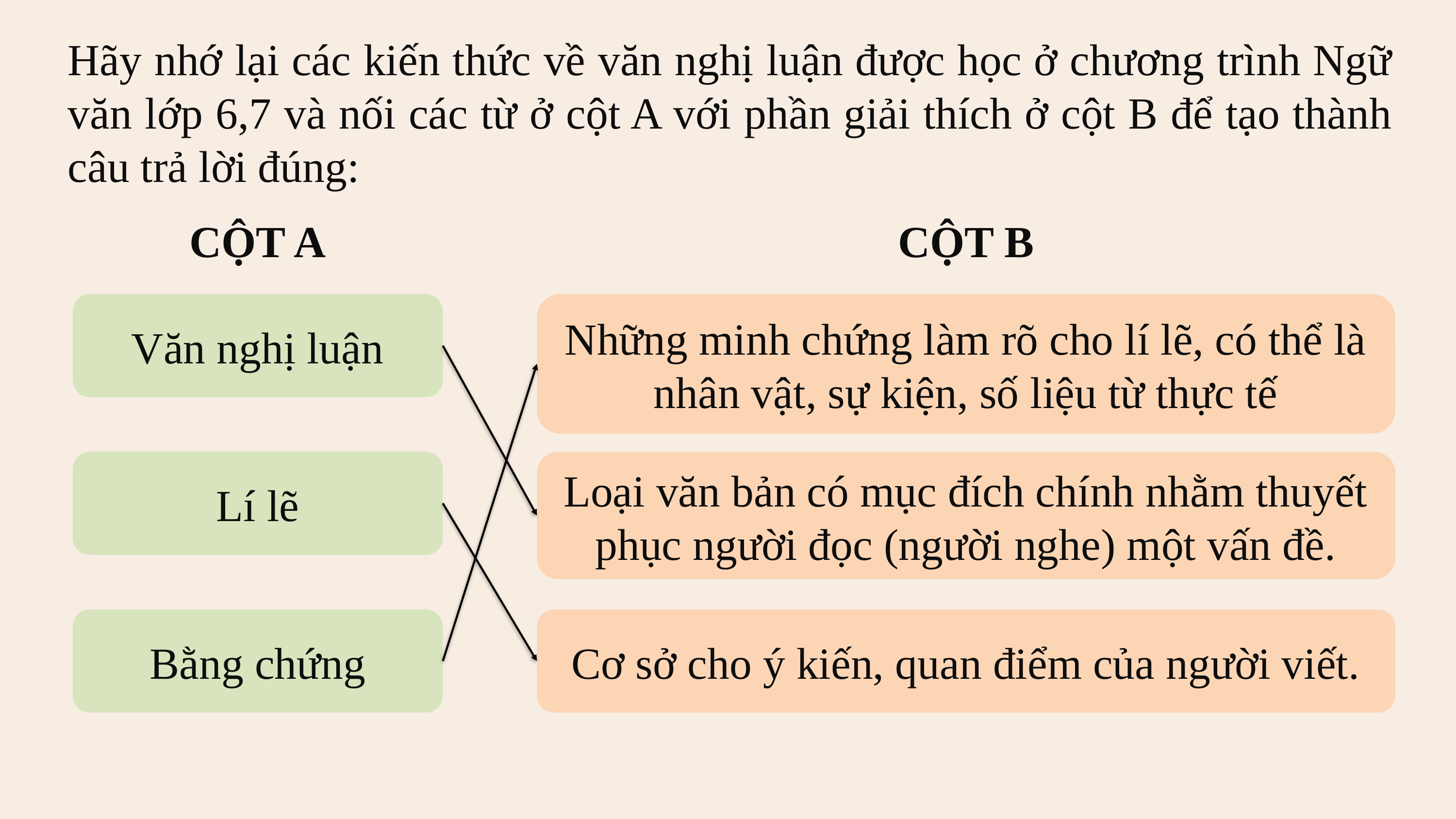

Hãy nhớ lại các kiến thức về văn nghị luận được học ở chương trình Ngữ văn lớp 6,7 và nối các từ ở cột A với phần giải thích ở cột B để tạo thành câu trả lời đúng:
CỘT A
CỘT B
Văn nghị luận
Những minh chứng làm rõ cho lí lẽ, có thể là nhân vật, sự kiện, số liệu từ thực tế
Lí lẽ
Loại văn bản có mục đích chính nhằm thuyết phục người đọc (người nghe) một vấn đề.
Bằng chứng
Cơ sở cho ý kiến, quan điểm của người viết.